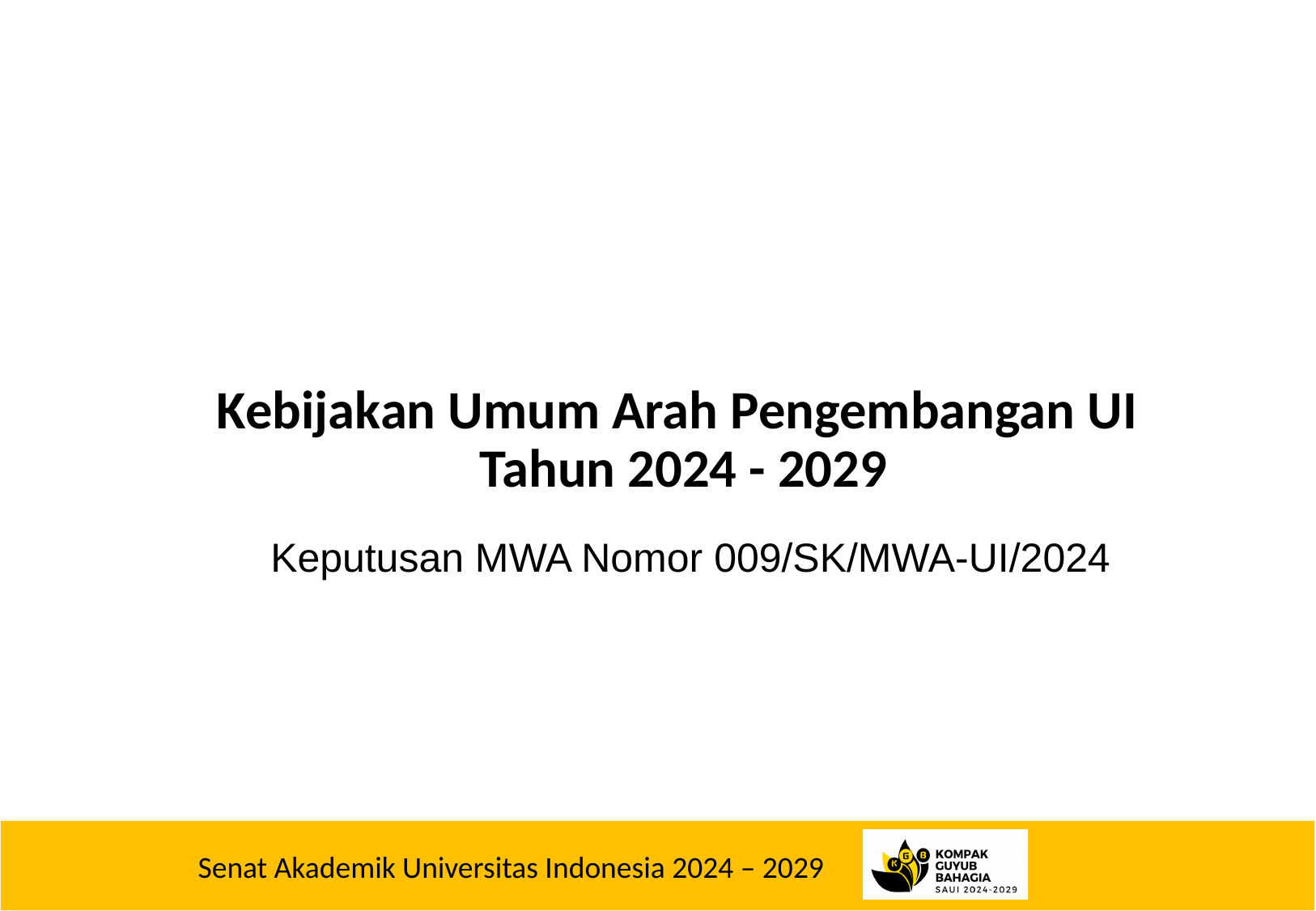

Kebijakan Umum Arah Pengembangan UI
Tahun 2024 - 2029
Keputusan MWA Nomor 009/SK/MWA-UI/2024